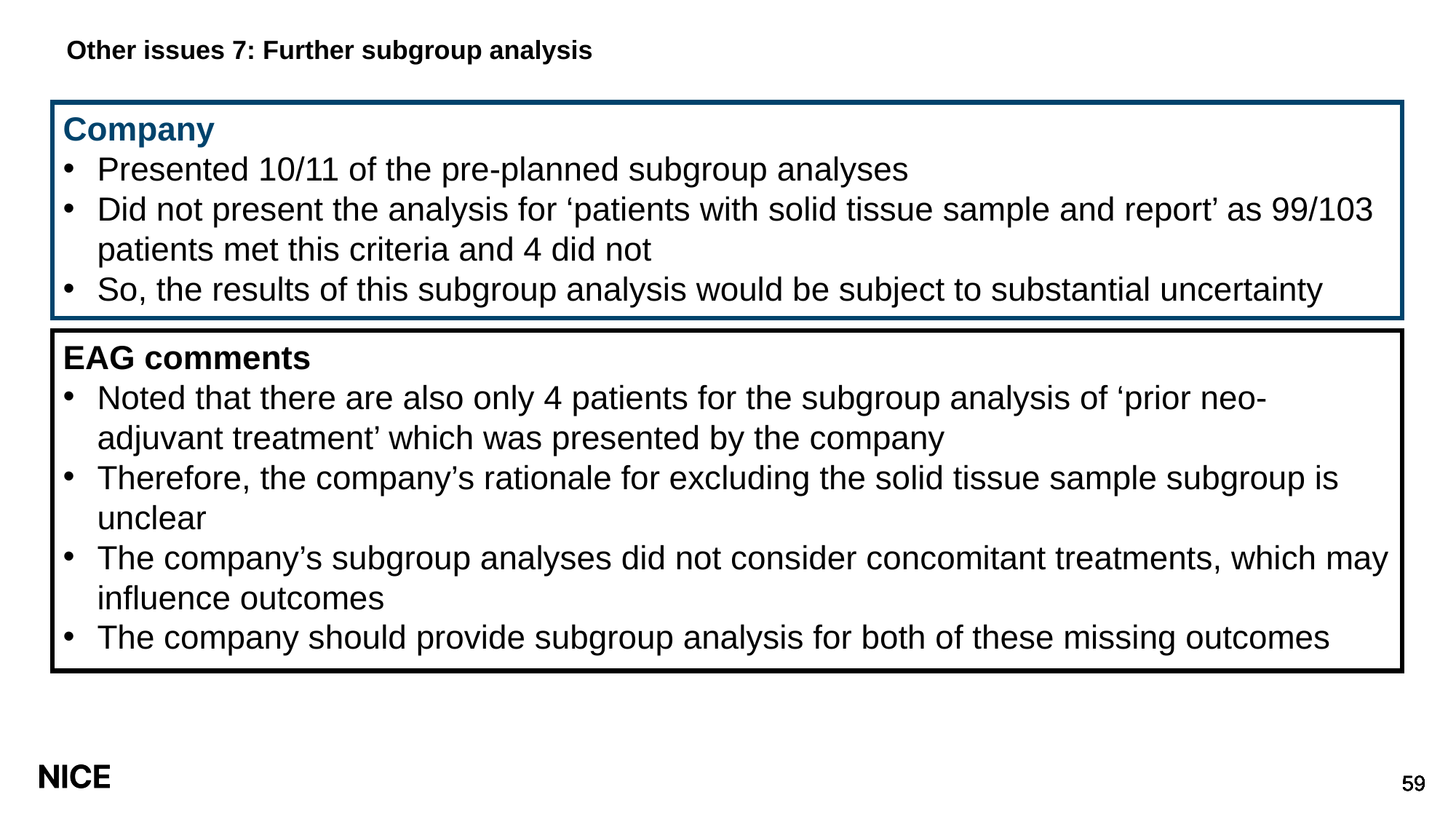

# Other issues 7: Further subgroup analysis
Company
Presented 10/11 of the pre-planned subgroup analyses
Did not present the analysis for ‘patients with solid tissue sample and report’ as 99/103 patients met this criteria and 4 did not
So, the results of this subgroup analysis would be subject to substantial uncertainty
EAG comments
Noted that there are also only 4 patients for the subgroup analysis of ‘prior neo-adjuvant treatment’ which was presented by the company
Therefore, the company’s rationale for excluding the solid tissue sample subgroup is unclear
The company’s subgroup analyses did not consider concomitant treatments, which may influence outcomes
The company should provide subgroup analysis for both of these missing outcomes